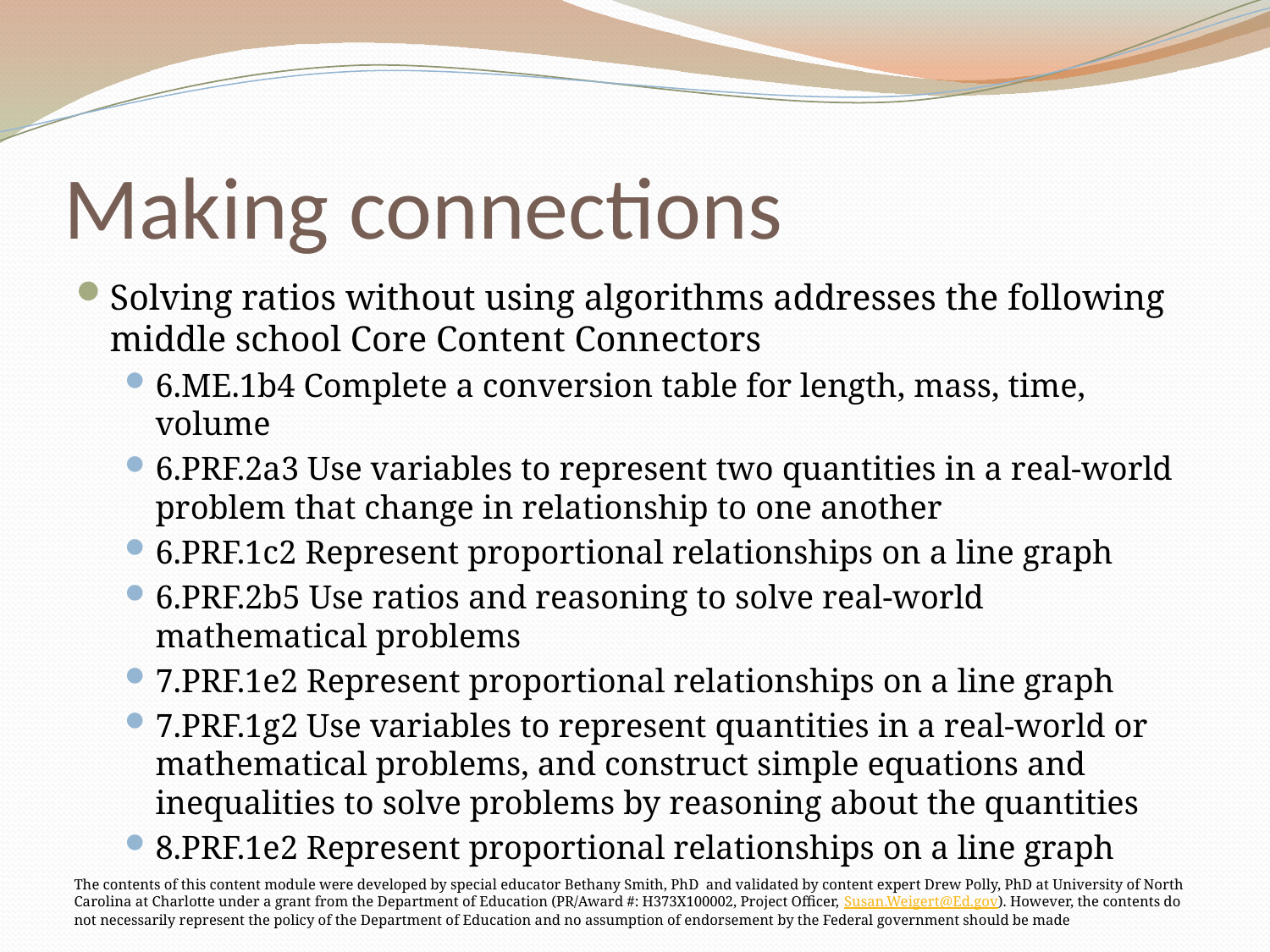

# Making connections
Solving ratios without using algorithms addresses the following middle school Core Content Connectors
6.ME.1b4 Complete a conversion table for length, mass, time, volume
6.PRF.2a3 Use variables to represent two quantities in a real-world problem that change in relationship to one another
6.PRF.1c2 Represent proportional relationships on a line graph
6.PRF.2b5 Use ratios and reasoning to solve real-world mathematical problems
7.PRF.1e2 Represent proportional relationships on a line graph
7.PRF.1g2 Use variables to represent quantities in a real-world or mathematical problems, and construct simple equations and inequalities to solve problems by reasoning about the quantities
8.PRF.1e2 Represent proportional relationships on a line graph

The contents of this content module were developed by special educator Bethany Smith, PhD  and validated by content expert Drew Polly, PhD at University of North Carolina at Charlotte under a grant from the Department of Education (PR/Award #: H373X100002, Project Officer, Susan.Weigert@Ed.gov). However, the contents do not necessarily represent the policy of the Department of Education and no assumption of endorsement by the Federal government should be made